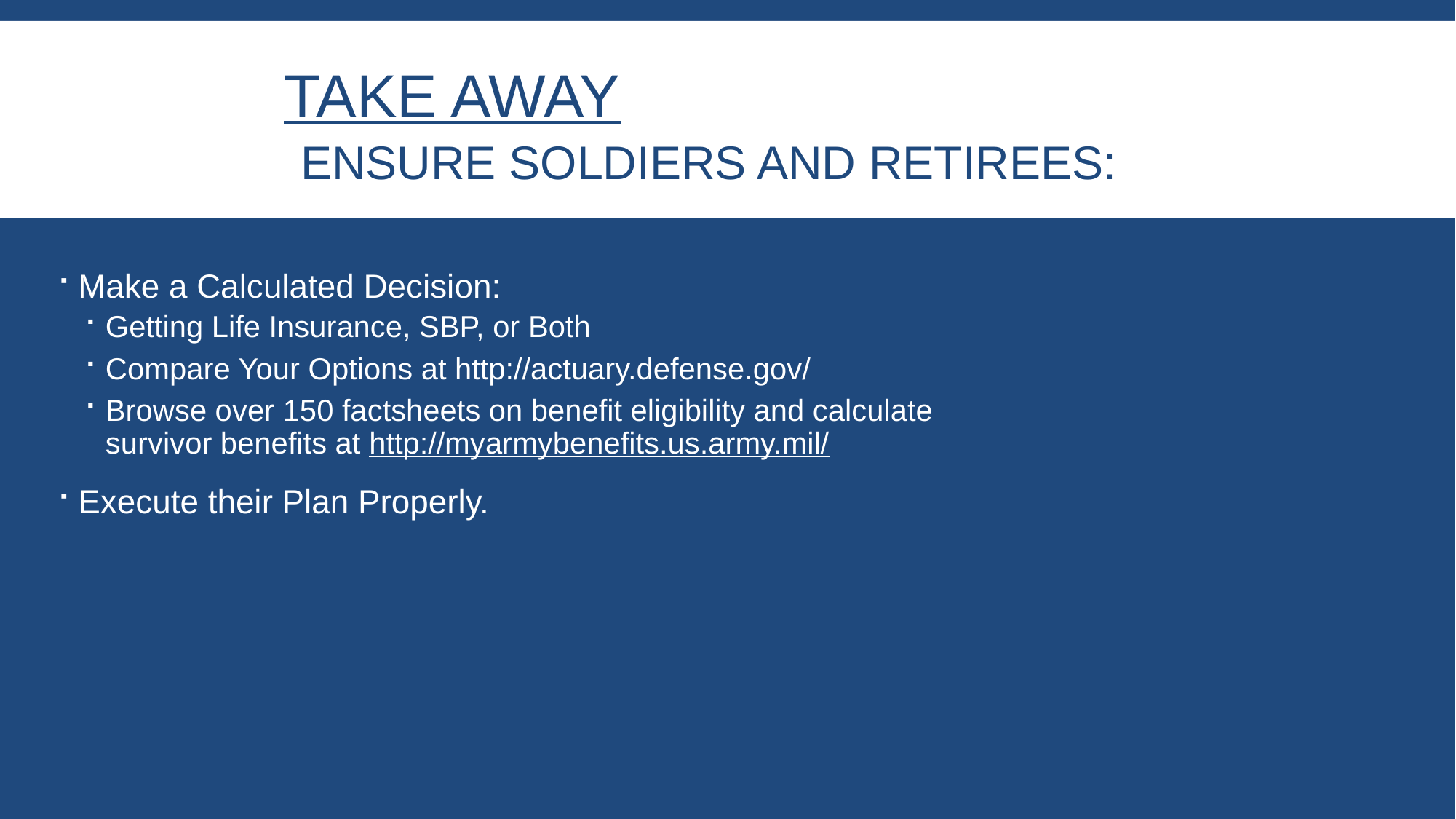

# Take Away Ensure Soldiers and Retirees:
Make a Calculated Decision:
Getting Life Insurance, SBP, or Both
Compare Your Options at http://actuary.defense.gov/
Browse over 150 factsheets on benefit eligibility and calculate survivor benefits at http://myarmybenefits.us.army.mil/
Execute their Plan Properly.